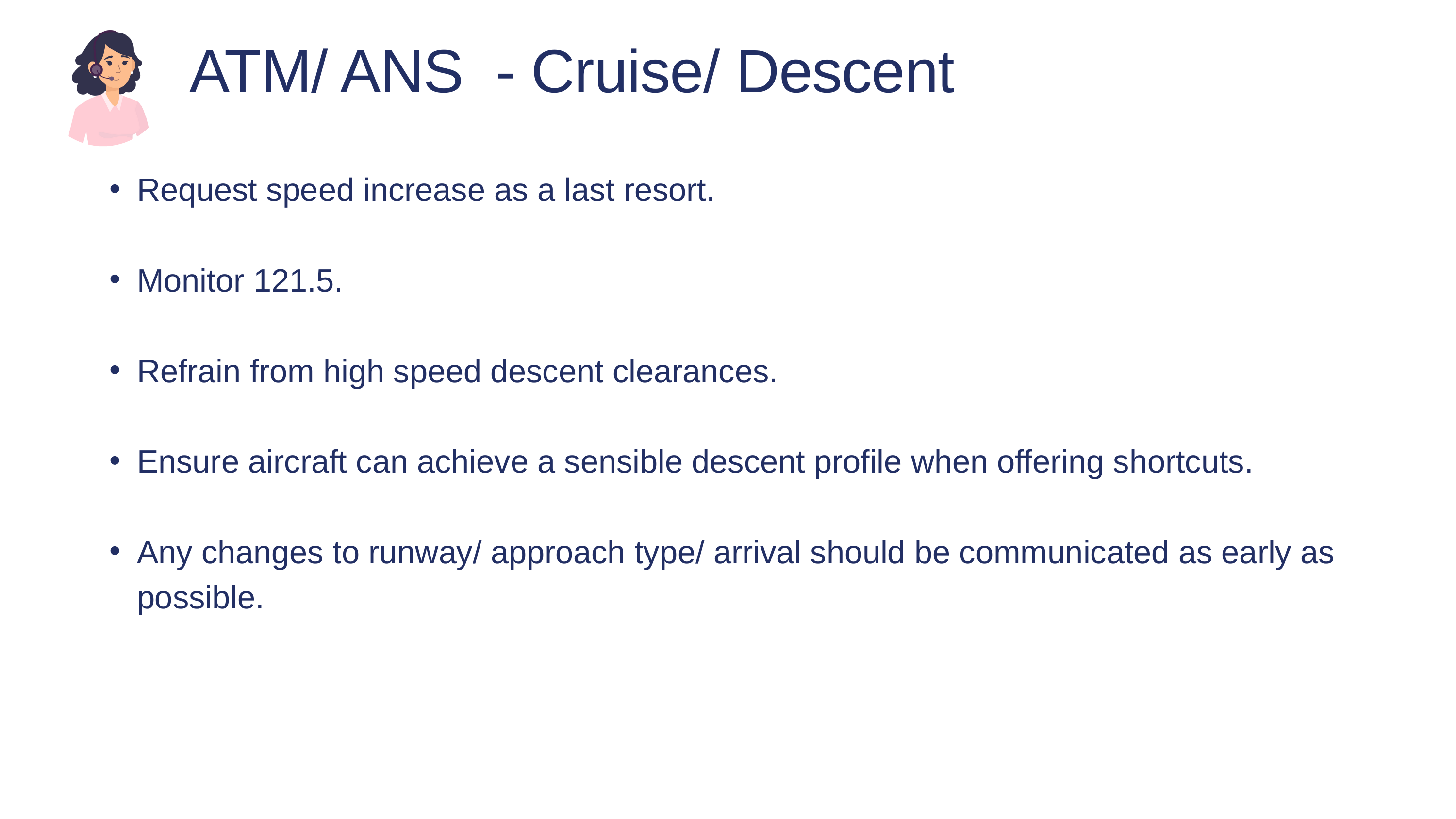

ATM/ ANS  - Cruise/ Descent
Request speed increase as a last resort.

Monitor 121.5.

Refrain from high speed descent clearances.

Ensure aircraft can achieve a sensible descent profile when offering shortcuts.

Any changes to runway/ approach type/ arrival should be communicated as early as possible.